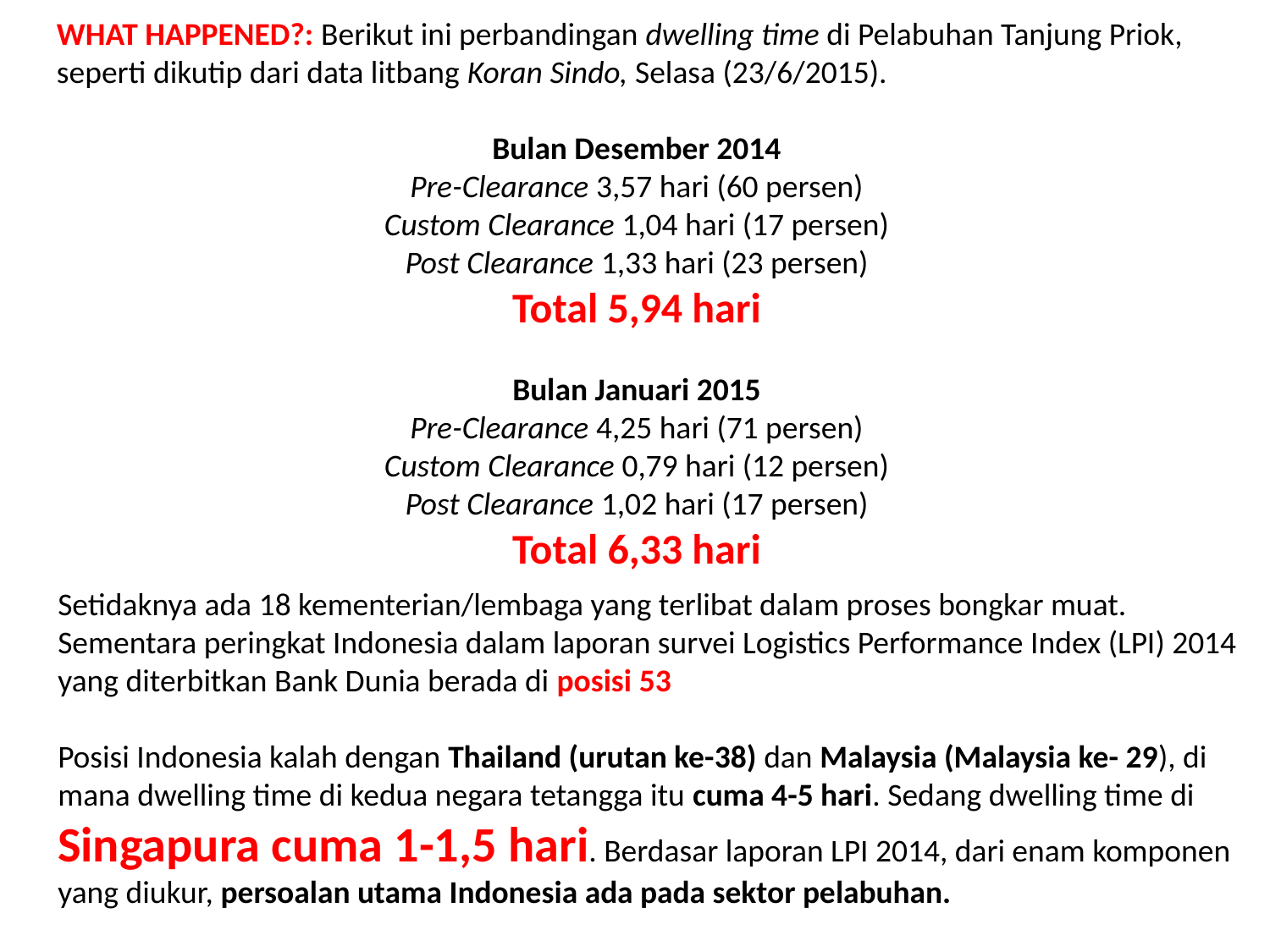

WHAT HAPPENED?: Berikut ini perbandingan dwelling time di Pelabuhan Tanjung Priok, seperti dikutip dari data litbang Koran Sindo, Selasa (23/6/2015).

Bulan Desember 2014
Pre-Clearance 3,57 hari (60 persen)
Custom Clearance 1,04 hari (17 persen)
Post Clearance 1,33 hari (23 persen)
Total 5,94 hari

Bulan Januari 2015
Pre-Clearance 4,25 hari (71 persen)
Custom Clearance 0,79 hari (12 persen)
Post Clearance 1,02 hari (17 persen)
Total 6,33 hari

Setidaknya ada 18 kementerian/lembaga yang terlibat dalam proses bongkar muat. Sementara peringkat Indonesia dalam laporan survei Logistics Performance Index (LPI) 2014 yang diterbitkan Bank Dunia berada di posisi 53

Posisi Indonesia kalah dengan Thailand (urutan ke-38) dan Malaysia (Malaysia ke- 29), di mana dwelling time di kedua negara tetangga itu cuma 4-5 hari. Sedang dwelling time di Singapura cuma 1-1,5 hari. Berdasar laporan LPI 2014, dari enam komponen yang diukur, persoalan utama Indonesia ada pada sektor pelabuhan.